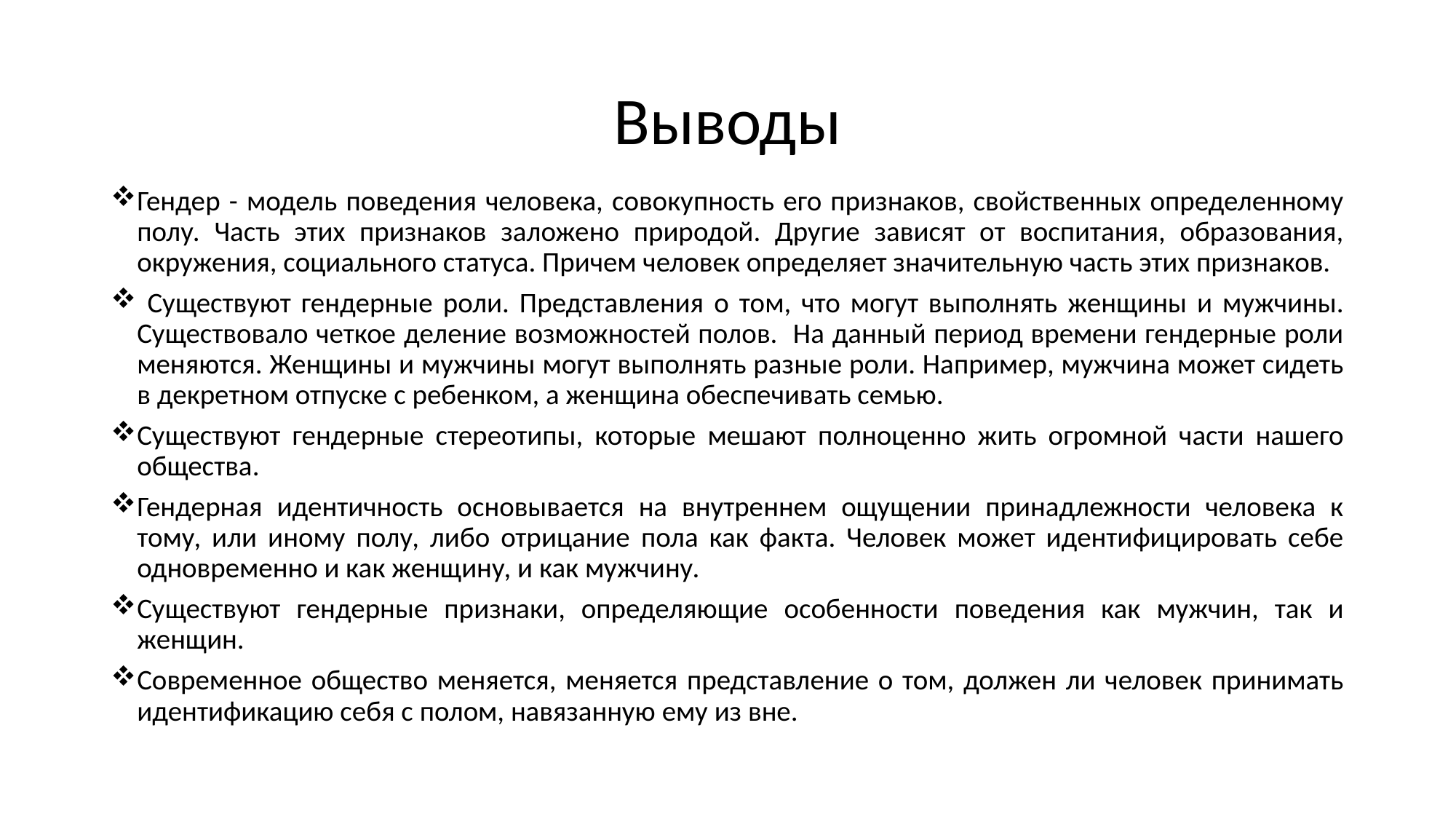

# Выводы
Гендер - модель поведения человека, совокупность его признаков, свойственных определенному полу. Часть этих признаков заложено природой. Другие зависят от воспитания, образования, окружения, социального статуса. Причем человек определяет значительную часть этих признаков.
 Существуют гендерные роли. Представления о том, что могут выполнять женщины и мужчины. Существовало четкое деление возможностей полов.  На данный период времени гендерные роли меняются. Женщины и мужчины могут выполнять разные роли. Например, мужчина может сидеть в декретном отпуске с ребенком, а женщина обеспечивать семью.
Существуют гендерные стереотипы, которые мешают полноценно жить огромной части нашего общества.
Гендерная идентичность основывается на внутреннем ощущении принадлежности человека к тому, или иному полу, либо отрицание пола как факта. Человек может идентифицировать себе одновременно и как женщину, и как мужчину.
Существуют гендерные признаки, определяющие особенности поведения как мужчин, так и женщин.
Современное общество меняется, меняется представление о том, должен ли человек принимать идентификацию себя с полом, навязанную ему из вне.